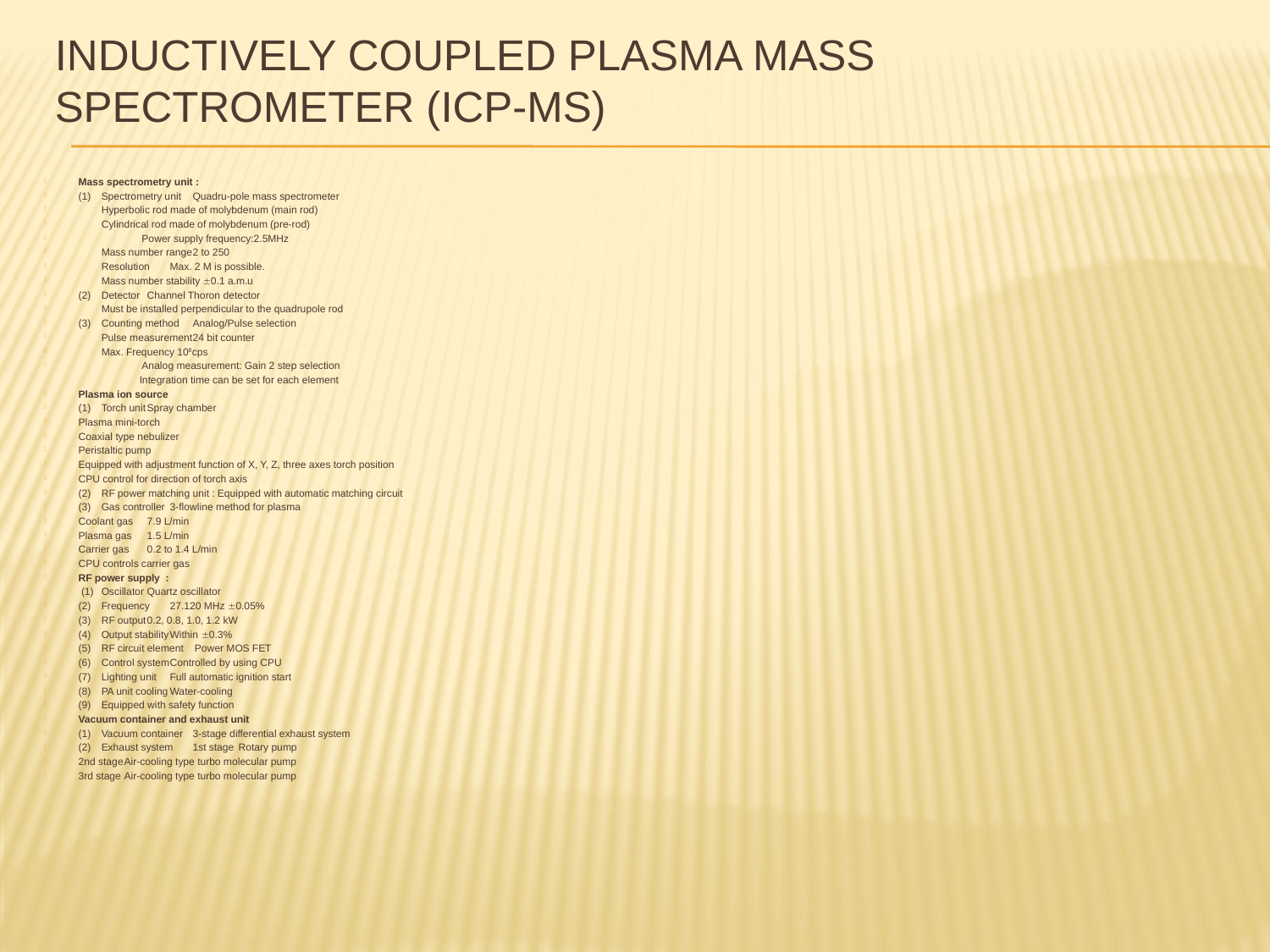

# INDUCTIVELY COUPLED PLASMA MASS SPECTROMETER (ICP-MS)
Mass spectrometry unit :
(1)	Spectrometry unit	Quadru-pole mass spectrometer
		Hyperbolic rod made of molybdenum (main rod)
		Cylindrical rod made of molybdenum (pre-rod)
                       Power supply frequency:2.5MHz
	Mass number range	2 to 250
	Resolution	Max. 2 M is possible.
	Mass number stability ±0.1 a.m.u
(2)	Detector	Channel Thoron detector
		Must be installed perpendicular to the quadrupole rod
(3)	Counting method	Analog/Pulse selection
	Pulse measurement	24 bit counter
		Max. Frequency 108cps
                       Analog measurement: Gain 2 step selection
                  Integration time can be set for each element
Plasma ion source
(1)	Torch unit	Spray chamber
		Plasma mini-torch
		Coaxial type nebulizer
		Peristaltic pump
		Equipped with adjustment function of X, Y, Z, three axes torch position
		CPU control for direction of torch axis
(2)	RF power matching unit : Equipped with automatic matching circuit
(3)	Gas controller	3-flowline method for plasma
		Coolant gas	7.9 L/min
		Plasma gas	1.5 L/min
		Carrier gas	0.2 to 1.4 L/min
		CPU controls carrier gas
RF power supply  :
 (1)	Oscillator	Quartz oscillator
(2)	Frequency	27.120 MHz ±0.05%
(3)	RF output	0.2, 0.8, 1.0, 1.2 kW
(4)	Output stability	Within ±0.3%
(5)	RF circuit element    Power MOS FET
(6)	Control system	Controlled by using CPU
(7)	Lighting unit	Full automatic ignition start
(8)	PA unit cooling	Water-cooling
(9)	Equipped with safety function
Vacuum container and exhaust unit
(1)	Vacuum container	3-stage differential exhaust system
(2)	Exhaust system	1st stage	Rotary pump
			2nd stage	Air-cooling type turbo molecular pump
			3rd stage	Air-cooling type turbo molecular pump